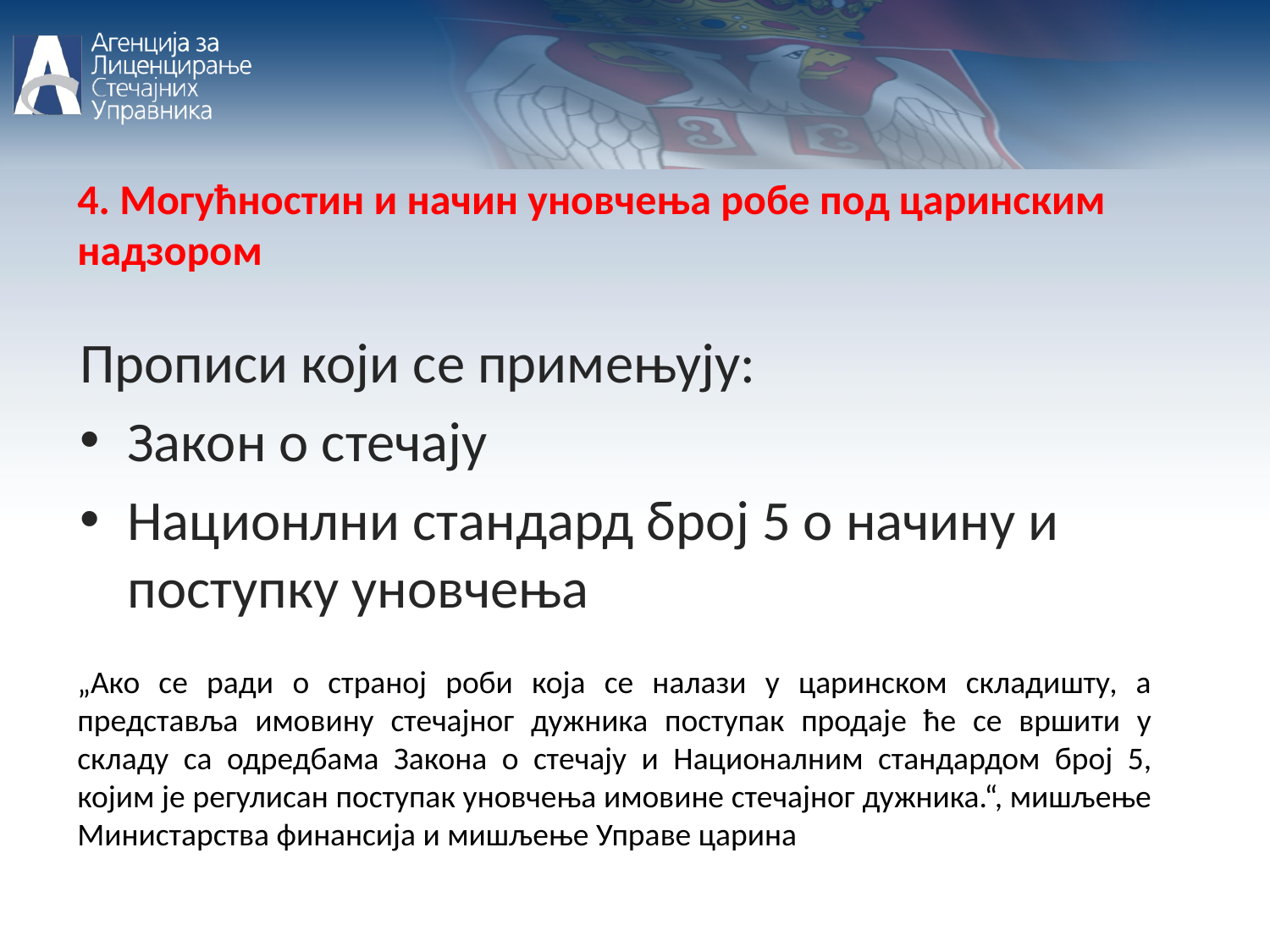

4. Могућностин и начин уновчења робе под царинским надзором

Прописи који се примењују:
Закон о стечају
Национлни стандард број 5 о начину и поступку уновчења

„Ако се ради о страној роби која се налази у царинском складишту, а представља имовину стечајног дужника поступак продаје ће се вршити у складу са одредбама Закона о стечају и Националним стандардом број 5, којим је регулисан поступак уновчења имовине стечајног дужника.“, мишљење Министарства финансија и мишљење Управе царина